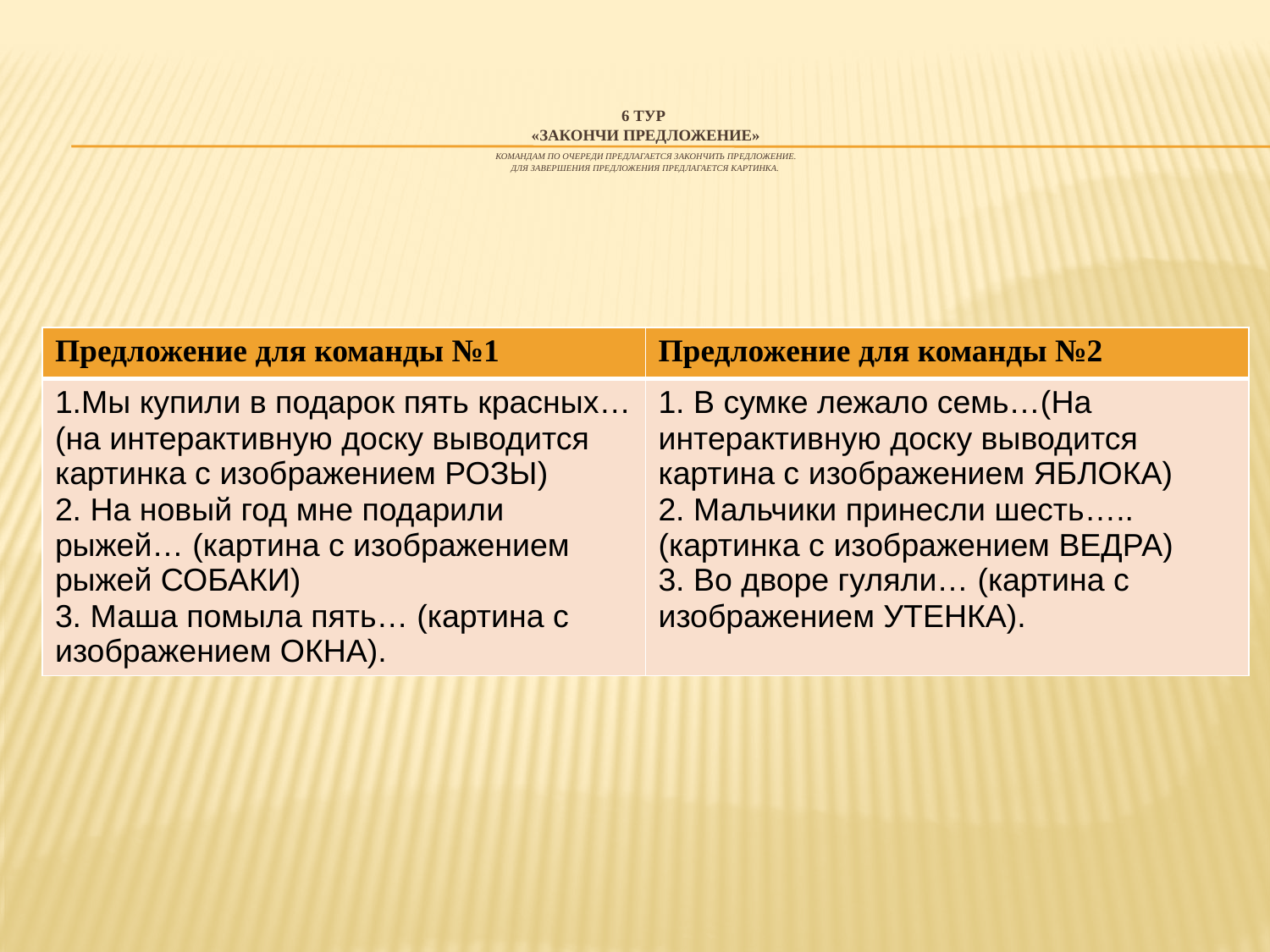

# 6 тур «Закончи предложение» Командам по очереди предлагается закончить предложение. Для завершения предложения предлагается картинка.
| Предложение для команды №1 | Предложение для команды №2 |
| --- | --- |
| 1.Мы купили в подарок пять красных…(на интерактивную доску выводится картинка с изображением РОЗЫ) 2. На новый год мне подарили рыжей… (картина с изображением рыжей СОБАКИ) 3. Маша помыла пять… (картина с изображением ОКНА). | 1. В сумке лежало семь…(На интерактивную доску выводится картина с изображением ЯБЛОКА) 2. Мальчики принесли шесть…..(картинка с изображением ВЕДРА) 3. Во дворе гуляли… (картина с изображением УТЕНКА). |